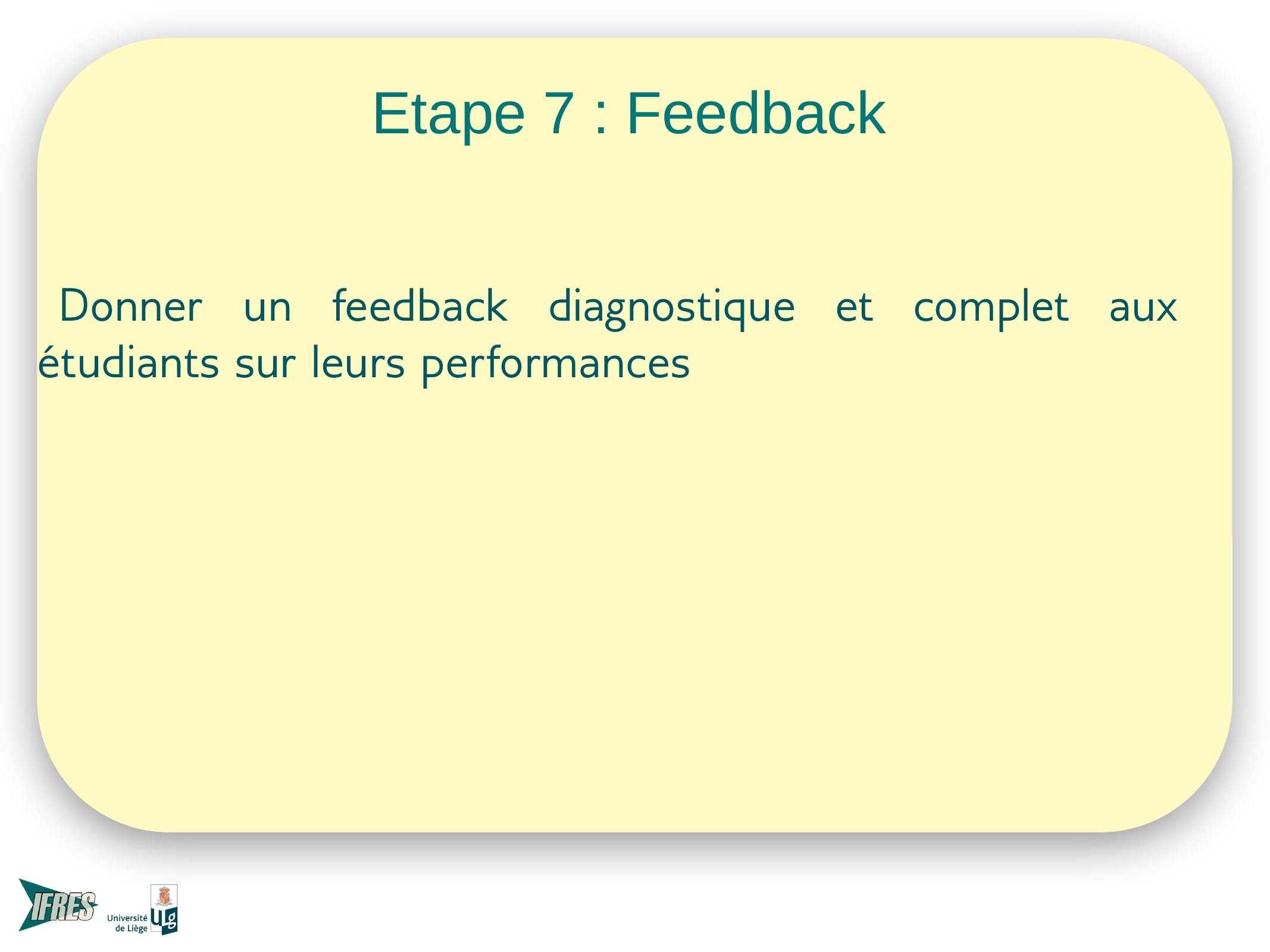

# Etape 7 : Feedback

Donner un feedback diagnostique et complet aux étudiants sur leurs performances